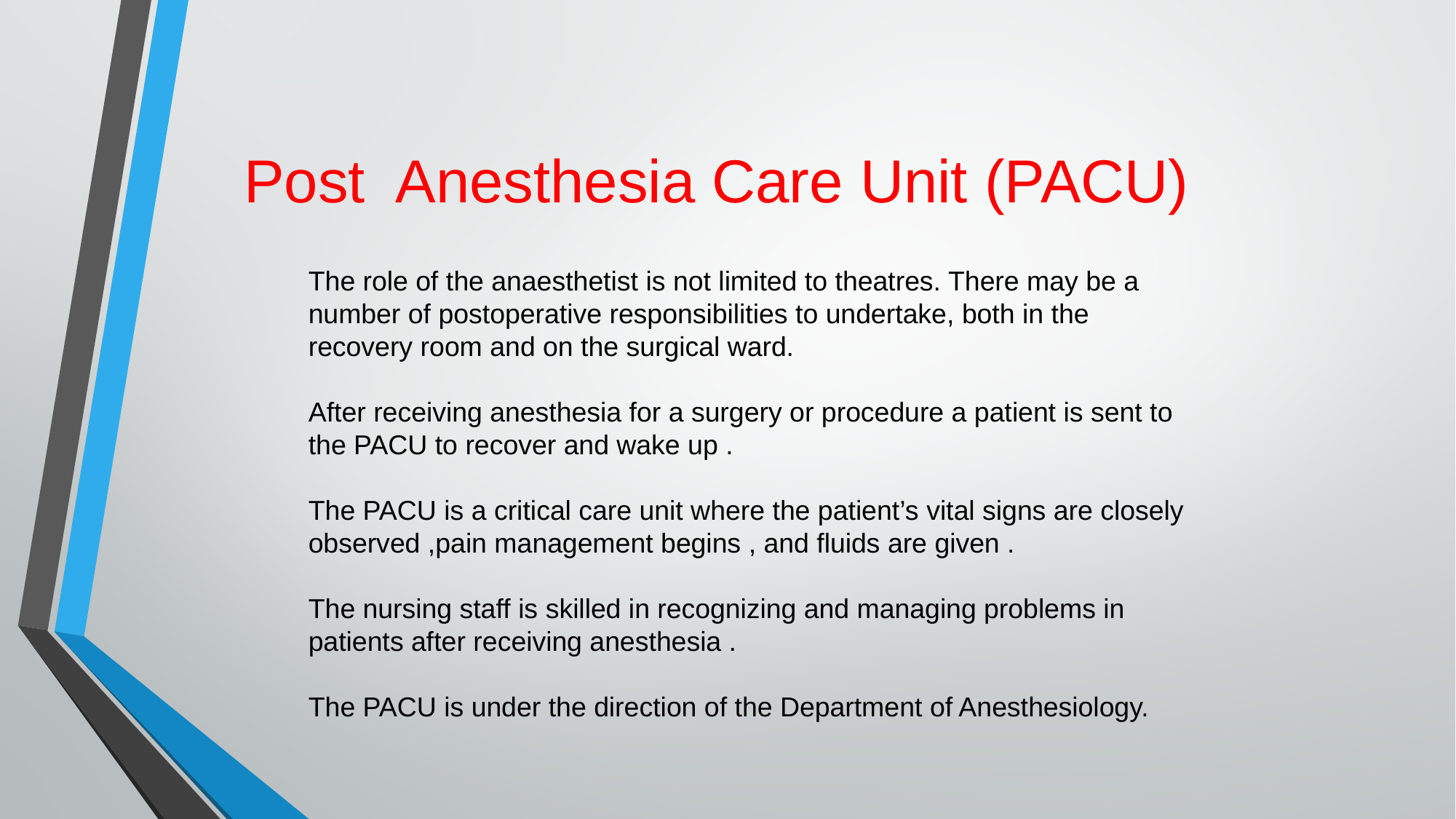

# Post  Anesthesia Care Unit (PACU)
The role of the anaesthetist is not limited to theatres. There may be a
number of postoperative responsibilities to undertake, both in the
recovery room and on the surgical ward.

After receiving anesthesia for a surgery or procedure a patient is sent to the PACU to recover and wake up .

The PACU is a critical care unit where the patient’s vital signs are closely observed ,pain management begins , and fluids are given .

The nursing staff is skilled in recognizing and managing problems in patients after receiving anesthesia .

The PACU is under the direction of the Department of Anesthesiology.